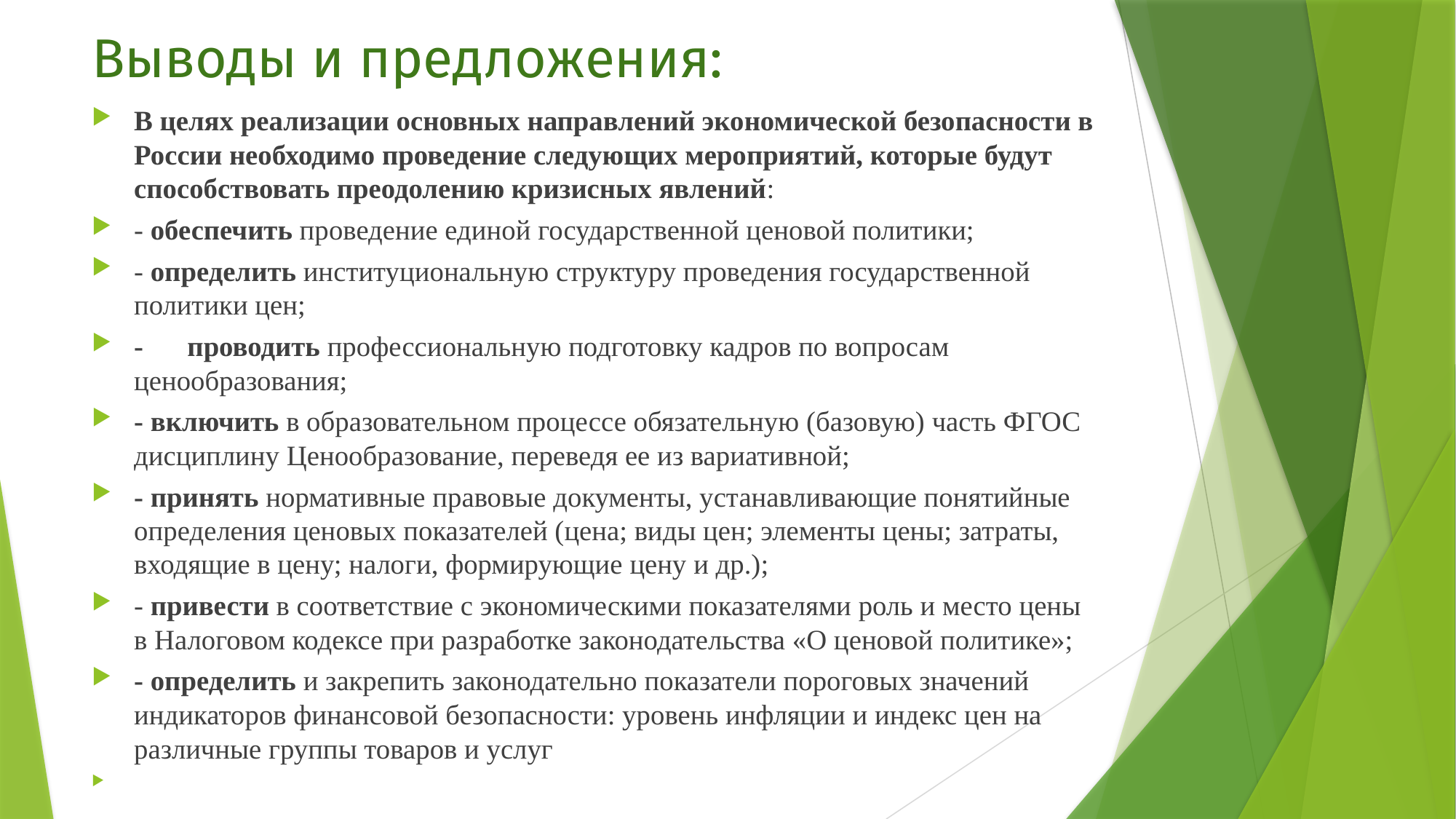

# Выводы и предложения:
В целях реализации основных направлений экономической безопасности в России необходимо проведение следующих мероприятий, которые будут способствовать преодолению кризисных явлений:
- обеспечить проведение единой государственной ценовой политики;
- определить институциональную структуру проведения государственной политики цен;
-	проводить профессиональную подготовку кадров по вопросам ценообразования;
- включить в образовательном процессе обязательную (базовую) часть ФГОС дисциплину Ценообразование, переведя ее из вариативной;
- принять нормативные правовые документы, устанавливающие понятийные определения ценовых показателей (цена; виды цен; элементы цены; затраты, входящие в цену; налоги, формирующие цену и др.);
- привести в соответствие с экономическими показателями роль и место цены в Налоговом кодексе при разработке законодательства «О ценовой политике»;
- определить и закрепить законодательно показатели пороговых значений индикаторов финансовой безопасности: уровень инфляции и индекс цен на различные группы товаров и услуг